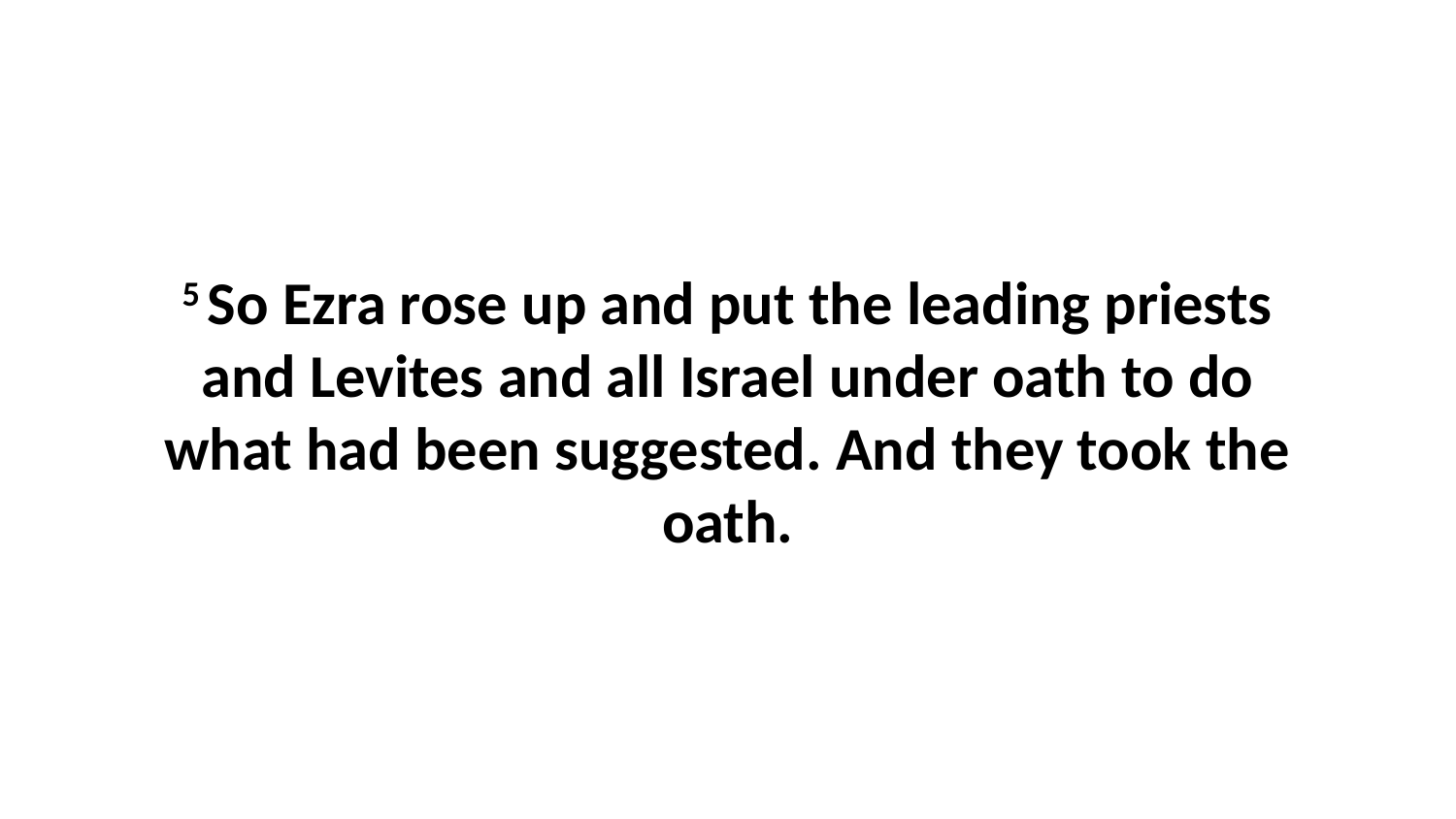

5 So Ezra rose up and put the leading priests and Levites and all Israel under oath to do what had been suggested. And they took the oath.